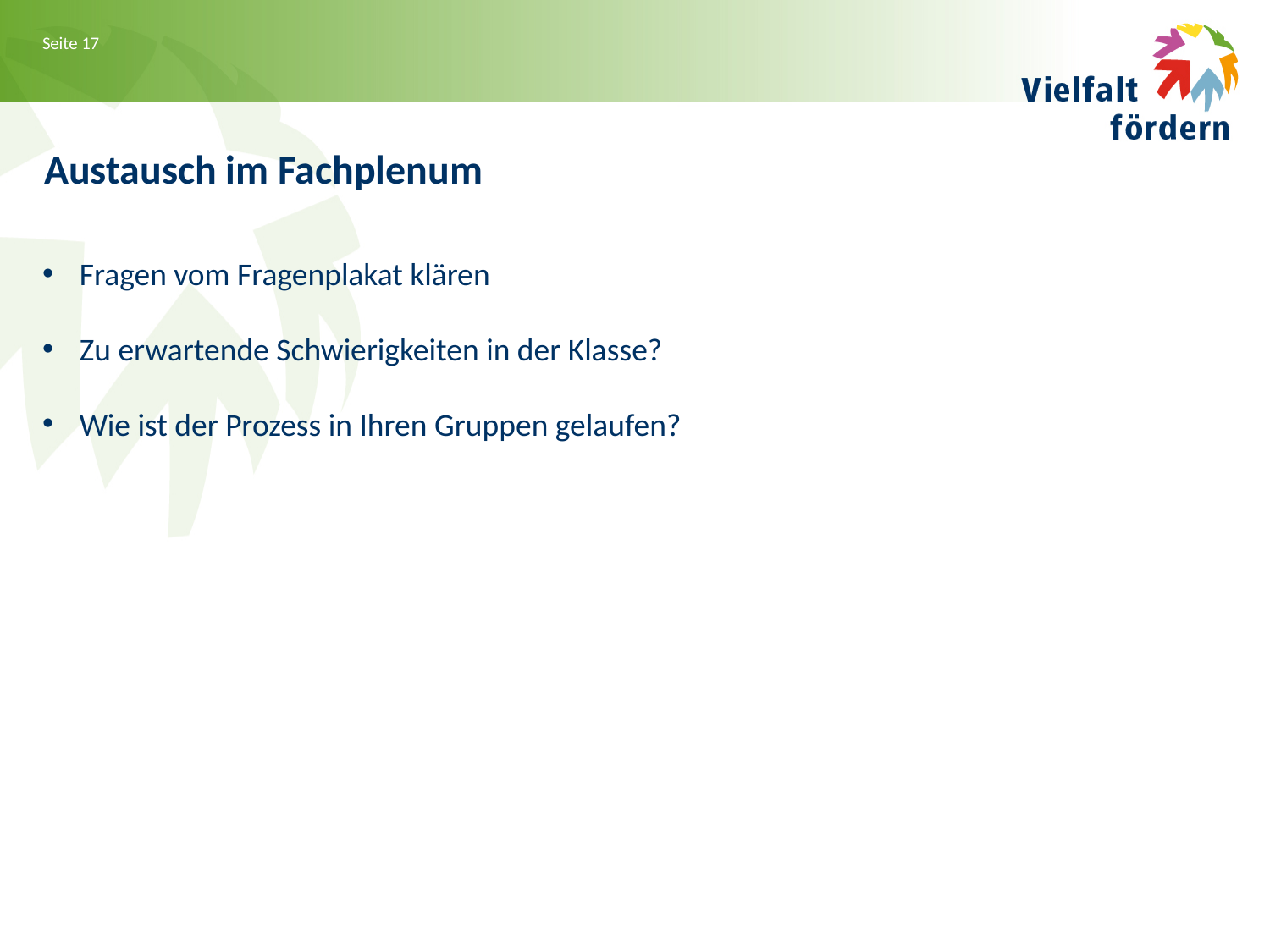

Austausch im Fachplenum
Fragen vom Fragenplakat klären
Zu erwartende Schwierigkeiten in der Klasse?
Wie ist der Prozess in Ihren Gruppen gelaufen?